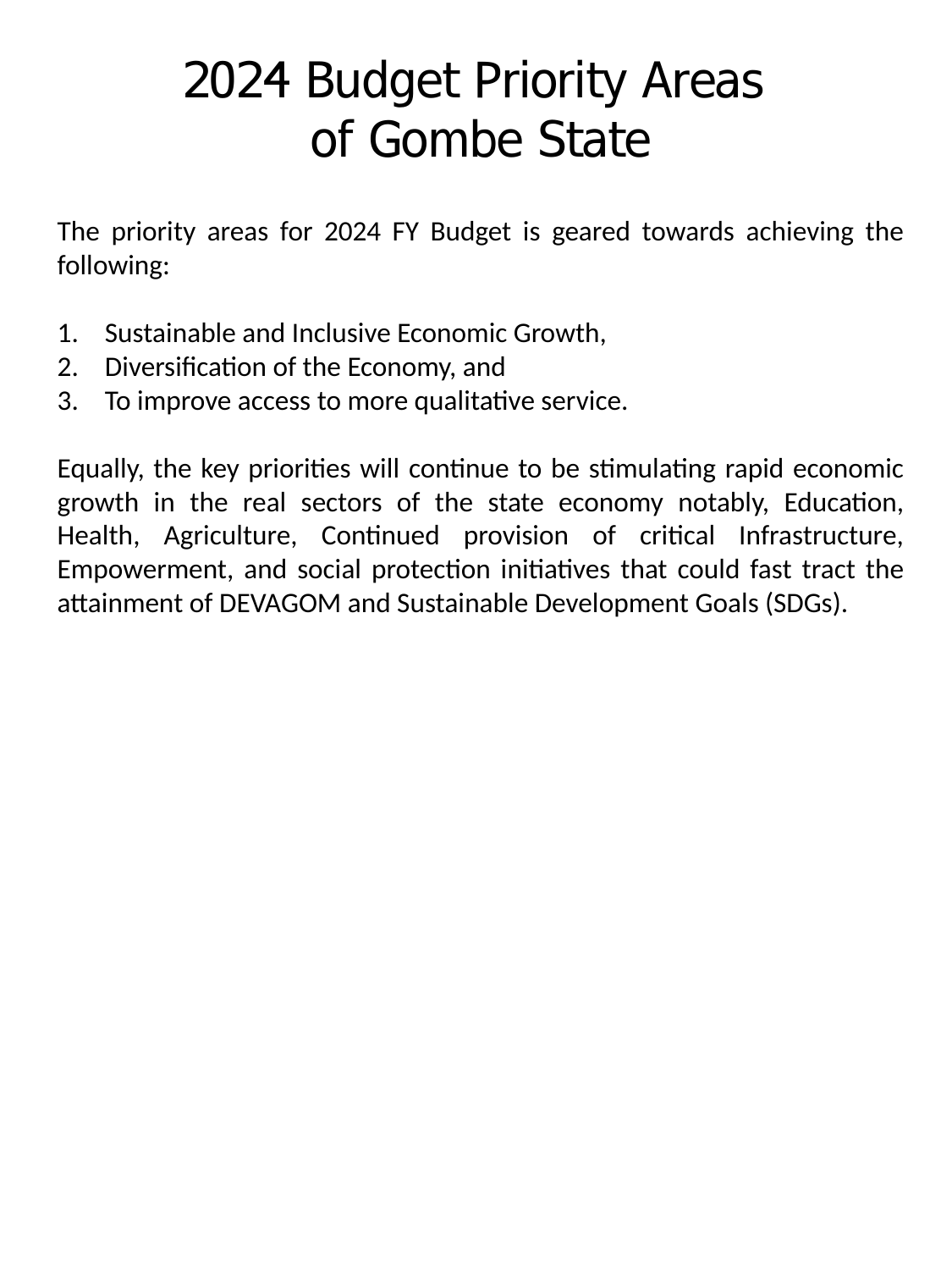

2024 Budget Priority Areas  of Gombe State
The priority areas for 2024 FY Budget is geared towards achieving the following:

Sustainable and Inclusive Economic Growth,
Diversification of the Economy, and
To improve access to more qualitative service.

Equally, the key priorities will continue to be stimulating rapid economic growth in the real sectors of the state economy notably, Education, Health, Agriculture, Continued provision of critical Infrastructure, Empowerment, and social protection initiatives that could fast tract the attainment of DEVAGOM and Sustainable Development Goals (SDGs).